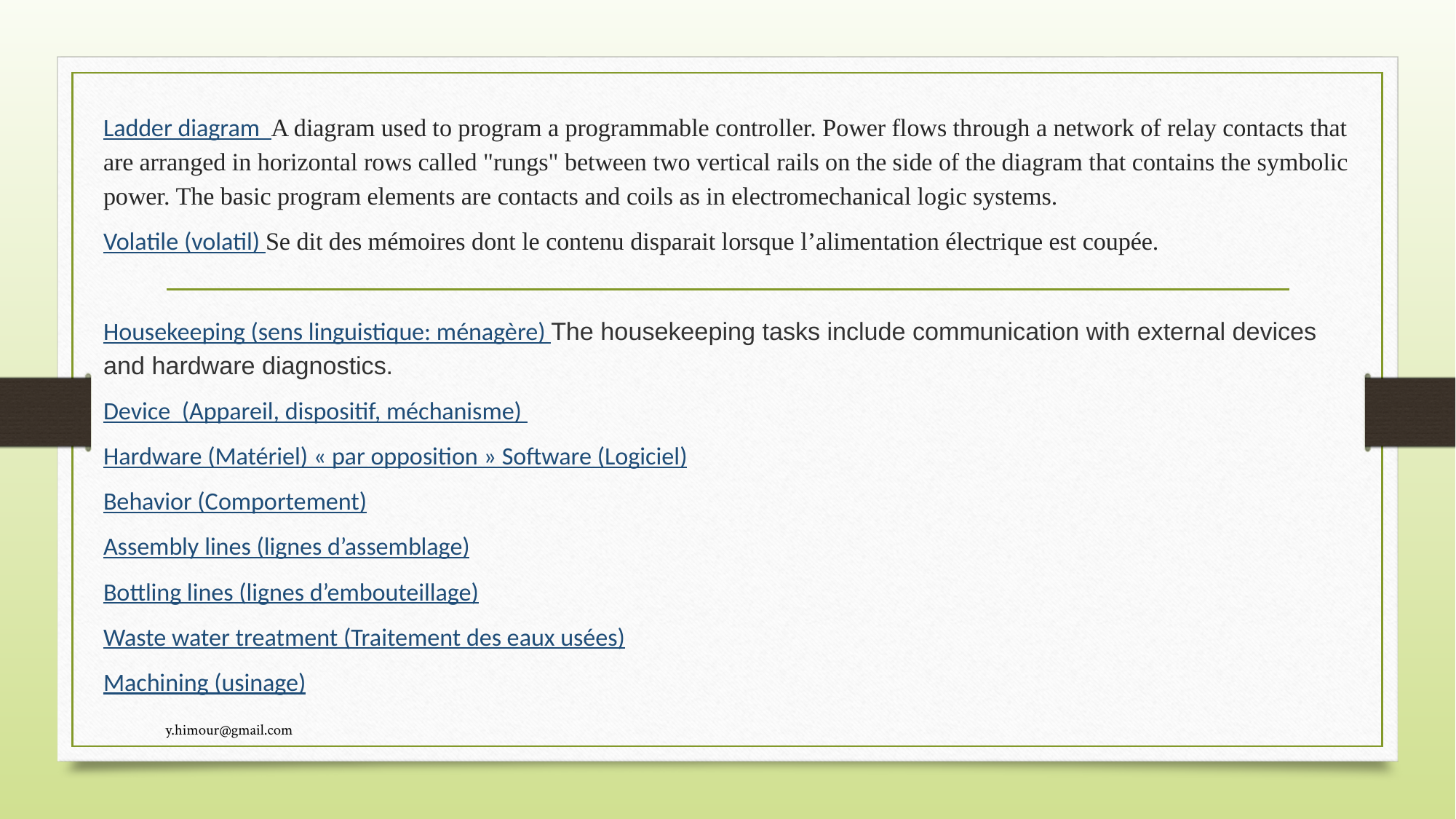

Ladder diagram  A diagram used to program a programmable controller. Power flows through a network of relay contacts that are arranged in horizontal rows called "rungs" between two vertical rails on the side of the diagram that contains the symbolic power. The basic program elements are contacts and coils as in electromechanical logic systems.
Volatile (volatil) Se dit des mémoires dont le contenu disparait lorsque l’alimentation électrique est coupée.

Housekeeping (sens linguistique: ménagère) The housekeeping tasks include communication with external devices and hardware diagnostics.
Device  (Appareil, dispositif, méchanisme)
Hardware (Matériel) « par opposition » Software (Logiciel)
Behavior (Comportement)
Assembly lines (lignes d’assemblage)
Bottling lines (lignes d’embouteillage)
Waste water treatment (Traitement des eaux usées)
Machining (usinage)
y.himour@gmail.com